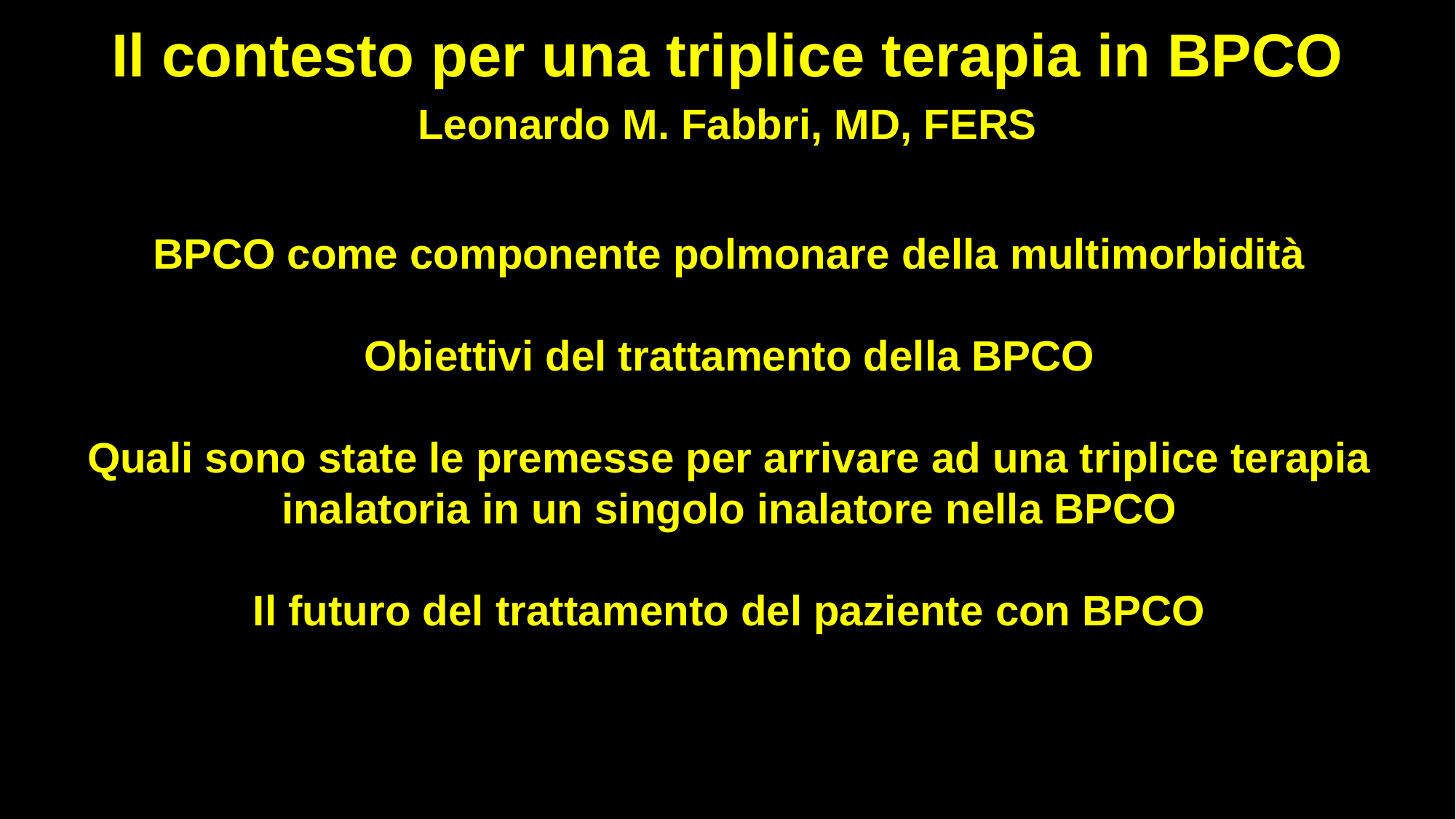

Il contesto per una triplice terapia in BPCO
Leonardo M. Fabbri, MD, FERS

BPCO come componente polmonare della multimorbidità

Obiettivi del trattamento della BPCO

Quali sono state le premesse per arrivare ad una triplice terapia inalatoria in un singolo inalatore nella BPCO

Il futuro del trattamento del paziente con BPCO